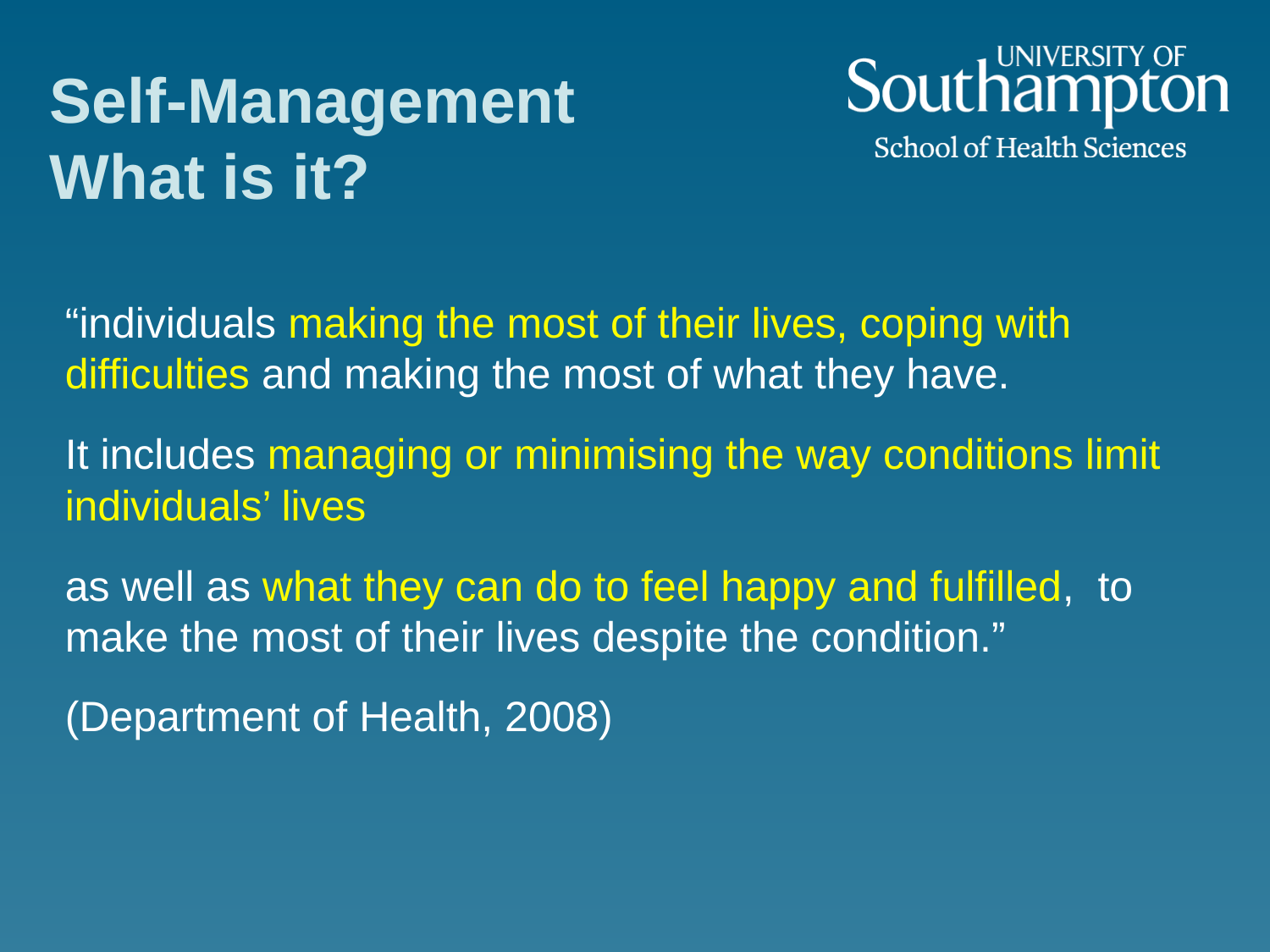

# Self-Management What is it?
“individuals making the most of their lives, coping with difficulties and making the most of what they have.
It includes managing or minimising the way conditions limit individuals’ lives
as well as what they can do to feel happy and fulfilled,  to make the most of their lives despite the condition.”
(Department of Health, 2008)